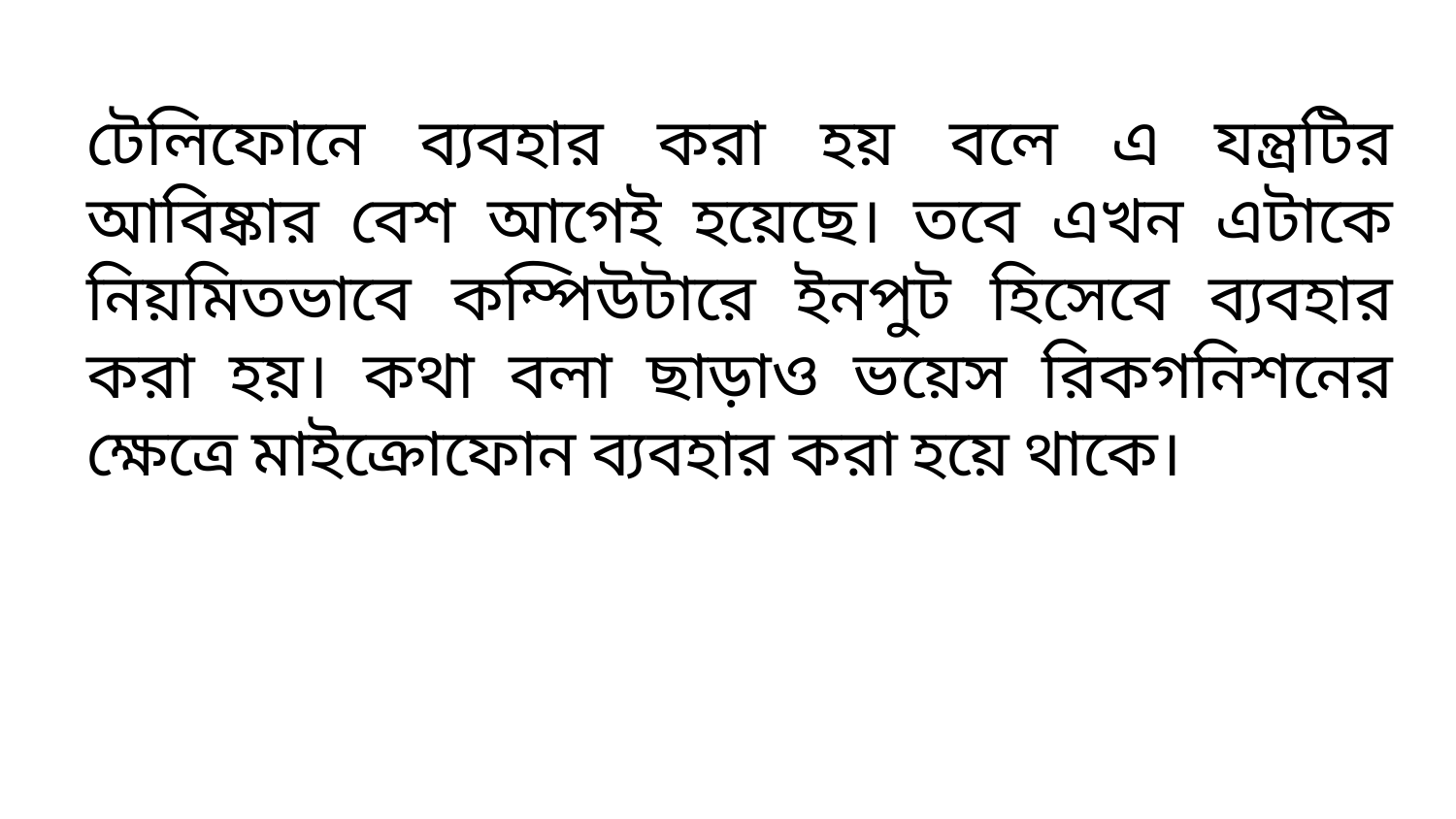

টেলিফোনে ব্যবহার করা হয় বলে এ যন্ত্রটির আবিষ্কার বেশ আগেই হয়েছে। তবে এখন এটাকে নিয়মিতভাবে কম্পিউটারে ইনপুট হিসেবে ব্যবহার করা হয়। কথা বলা ছাড়াও ভয়েস রিকগনিশনের ক্ষেত্রে মাইক্রোফোন ব্যবহার করা হয়ে থাকে।